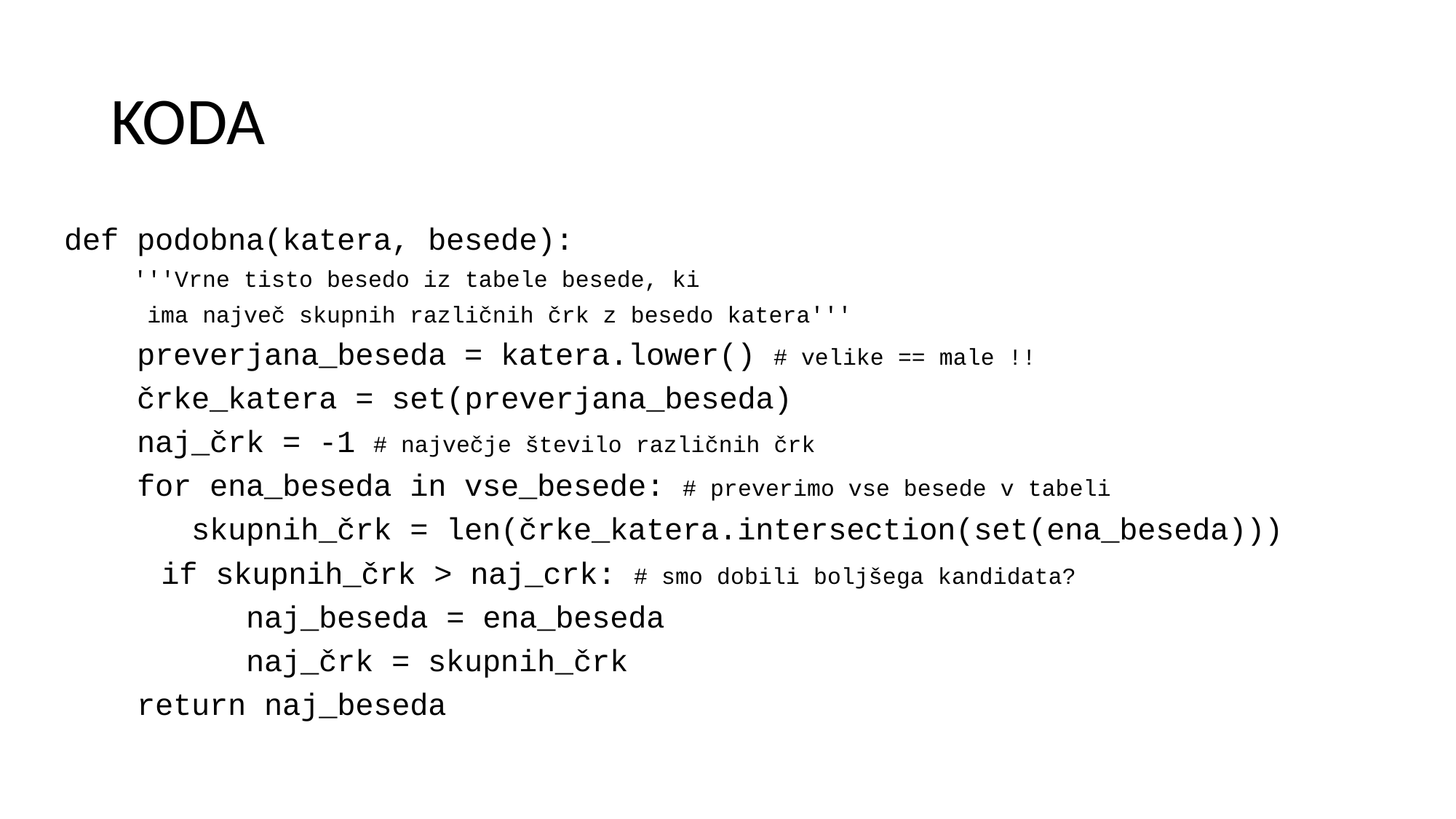

# KODA
def podobna(katera, besede):
     '''Vrne tisto besedo iz tabele besede, ki
      ima največ skupnih različnih črk z besedo katera'''
    preverjana_beseda = katera.lower() # velike == male !!
    črke_katera = set(preverjana_beseda)
    naj_črk = -1 # največje število različnih črk
    for ena_beseda in vse_besede: # preverimo vse besede v tabeli
       skupnih_črk = len(črke_katera.intersection(set(ena_beseda)))
   	 if skupnih_črk > naj_crk: # smo dobili boljšega kandidata?
          naj_beseda = ena_beseda
          naj_črk = skupnih_črk
    return naj_beseda